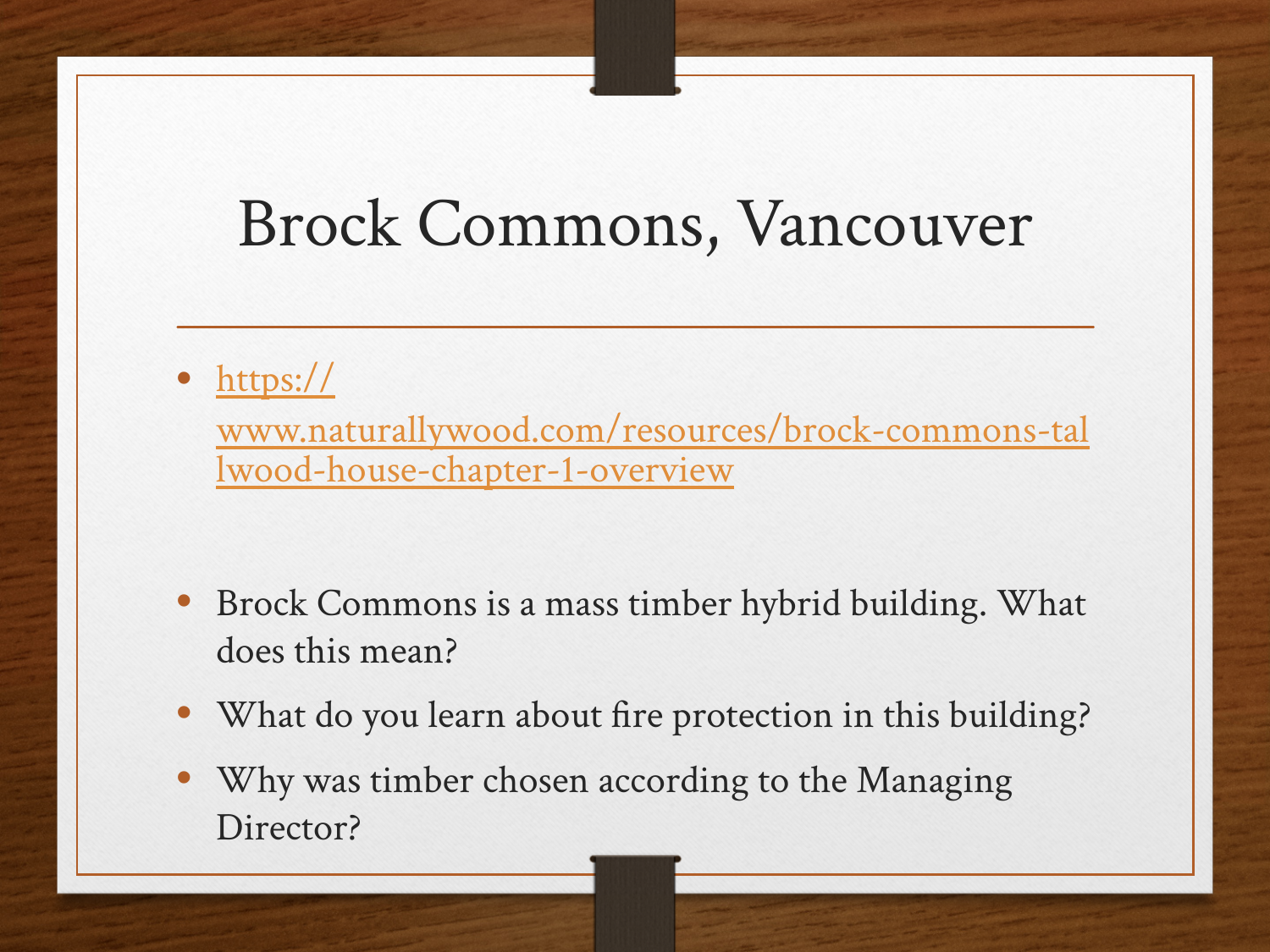

# Brock Commons, Vancouver
https://www.naturallywood.com/resources/brock-commons-tallwood-house-chapter-1-overview

Brock Commons is a mass timber hybrid building. What does this mean?
What do you learn about fire protection in this building?
Why was timber chosen according to the Managing Director?